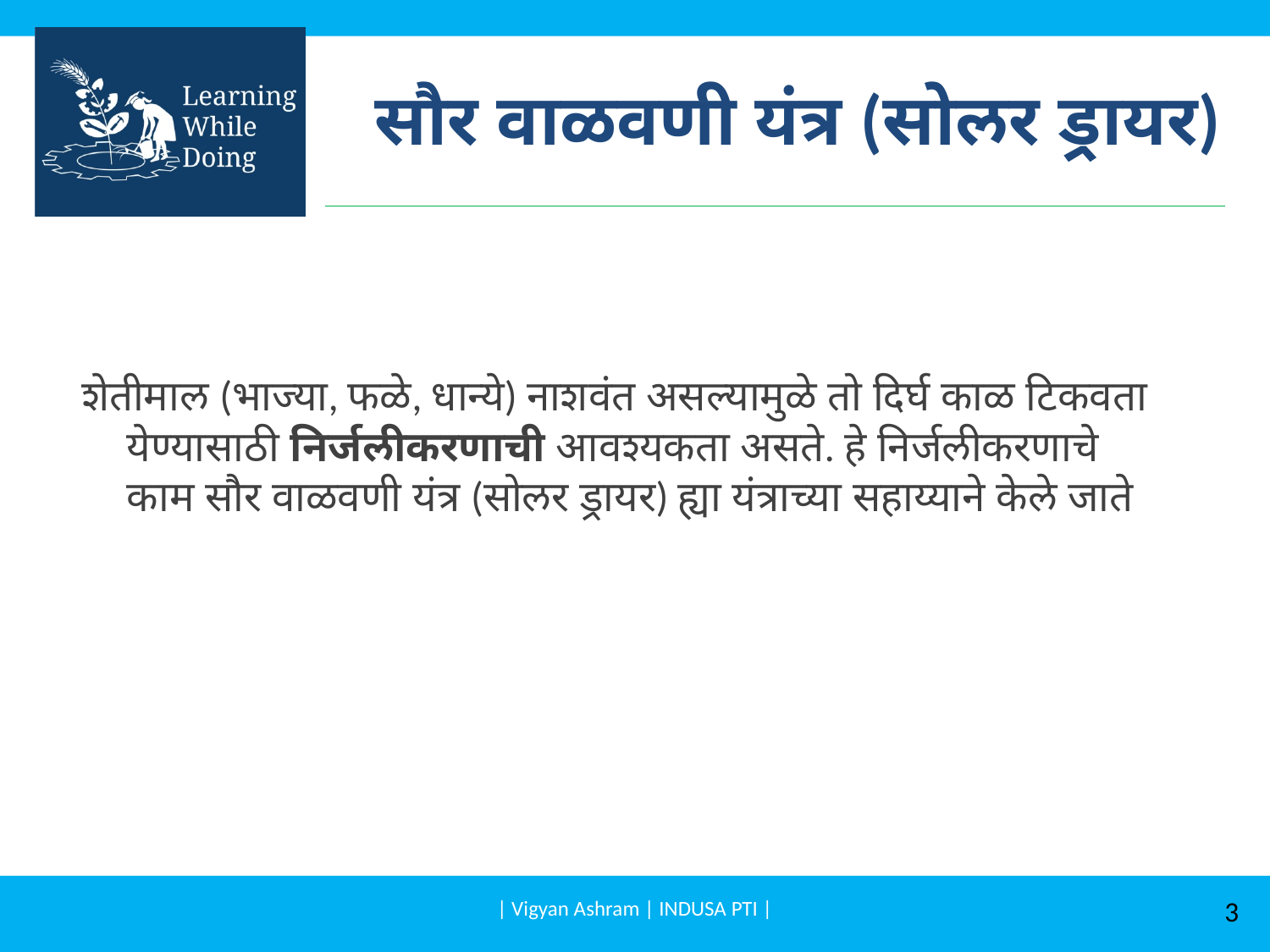

# सौर वाळवणी यंत्र (सोलर ड्रायर)

शेतीमाल (भाज्या, फळे, धान्ये) नाशवंत असल्यामुळे तो दिर्घ काळ टिकवता येण्यासाठी निर्जलीकरणाची आवश्‍यकता असते. हे निर्जलीकरणाचे काम सौर वाळवणी यंत्र (सोलर ड्रायर) ह्या यंत्राच्या सहाय्याने केले जाते
| Vigyan Ashram | INDUSA PTI |
3